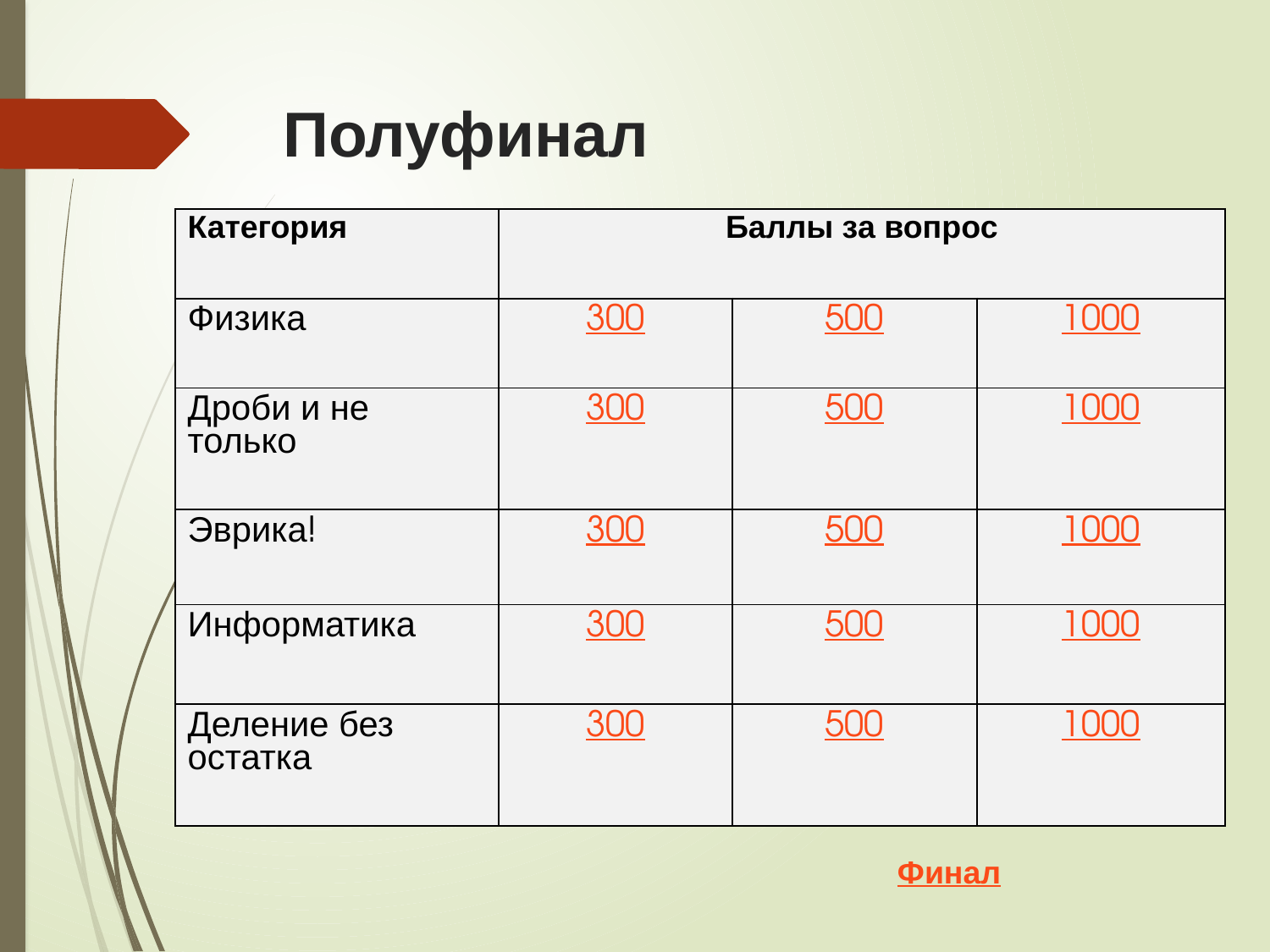

# Полуфинал
| Категория | Баллы за вопрос |  |  |
| --- | --- | --- | --- |
| Физика | 300 | 500 | 1000 |
| Дроби и не только | 300 | 500 | 1000 |
| Эврика! | 300 | 500 | 1000 |
| Информатика | 300 | 500 | 1000 |
| Деление без остатка | 300 | 500 | 1000 |
Финал